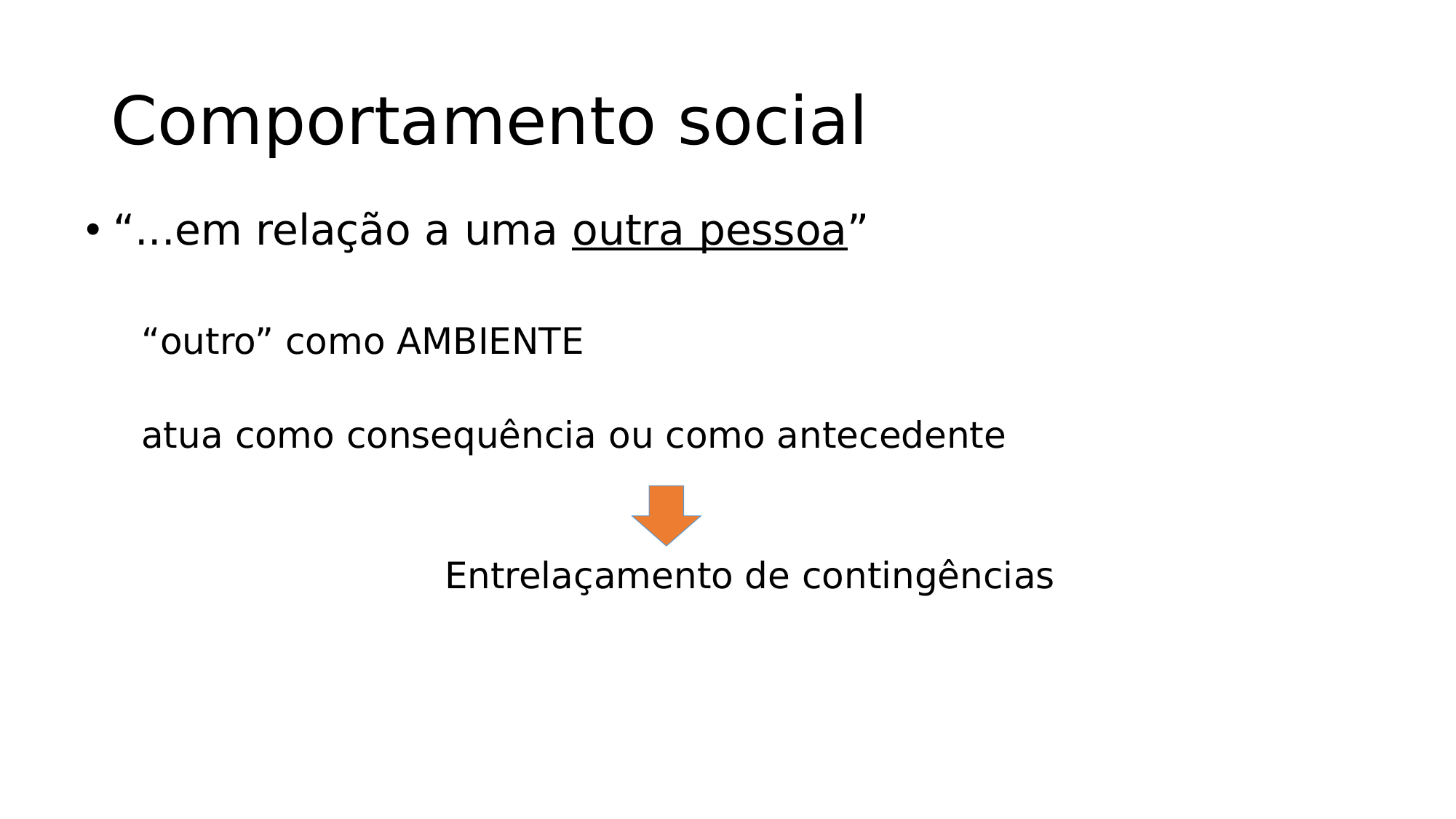

# Comportamento social
“...em relação a uma outra pessoa”

“outro” como AMBIENTE

atua como consequência ou como antecedente

Entrelaçamento de contingências